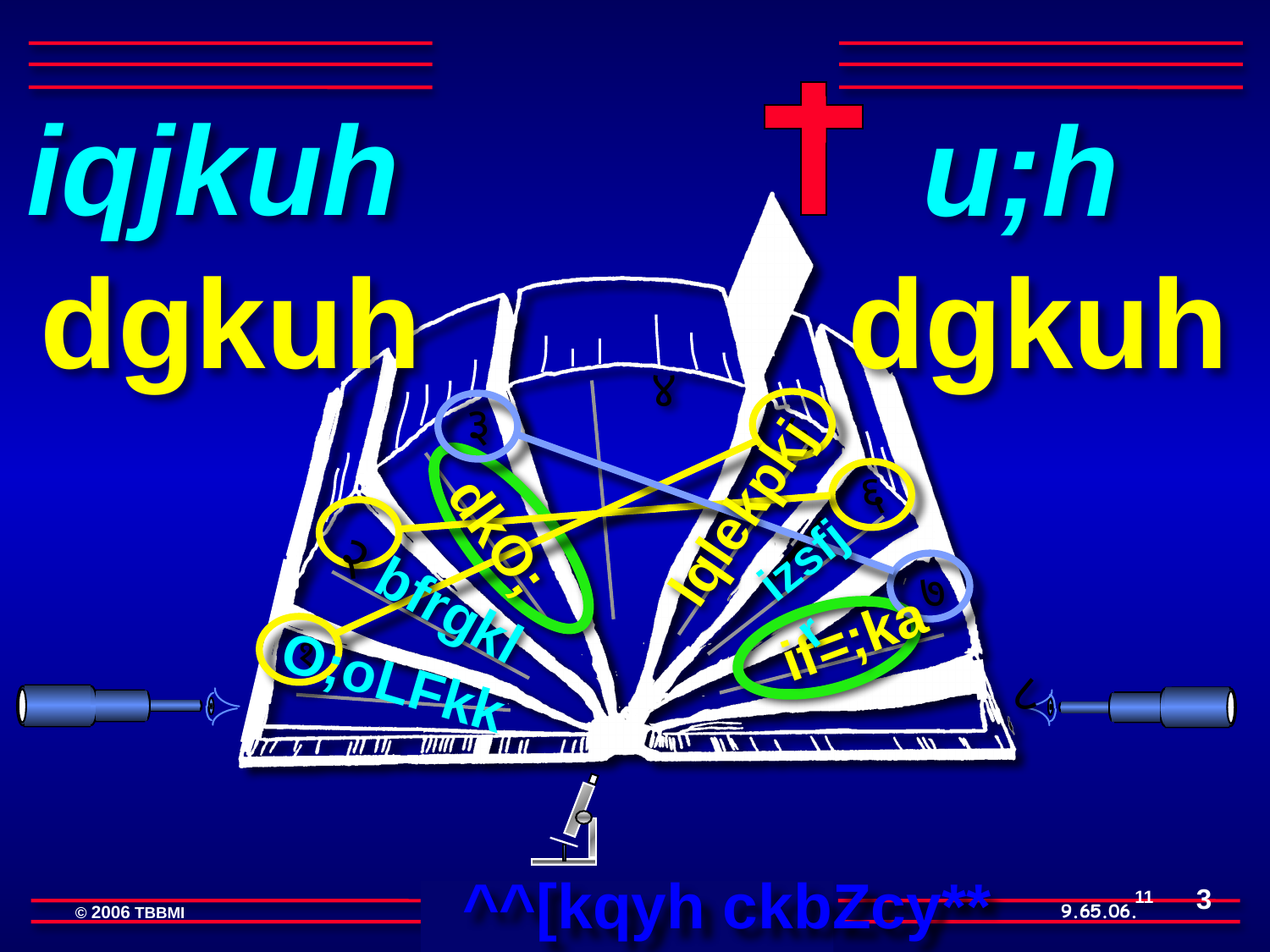

iqjkuh
dgkuh
u;h
dgkuh
४

३

५

६
lqlekpkj

izsfjr
dkO;
७

२ bfrgkl
if=;ka

१

O;oLFkk
८

3
11

^^[kqyh ckbZcy**